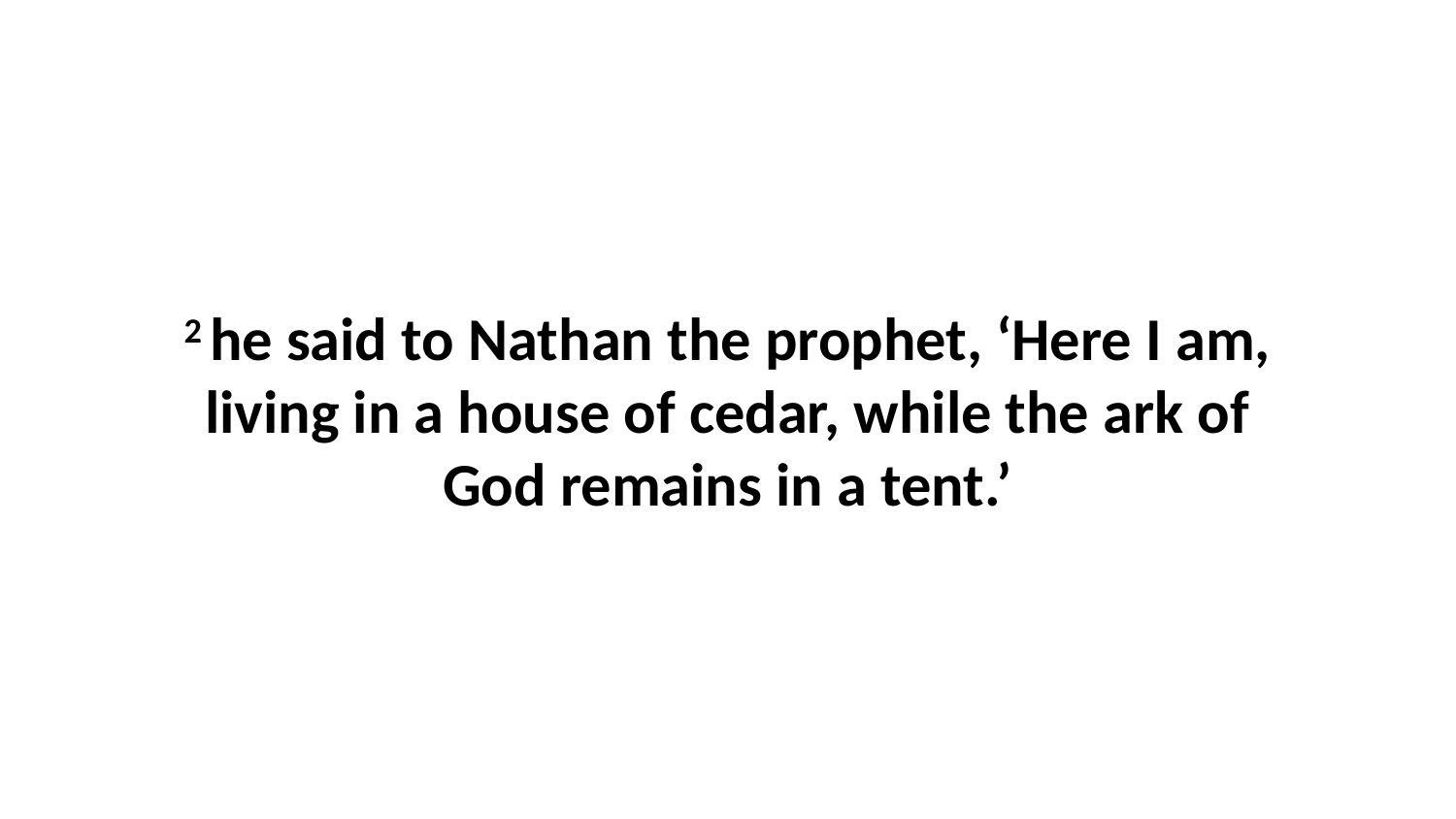

2 he said to Nathan the prophet, ‘Here I am, living in a house of cedar, while the ark of God remains in a tent.’